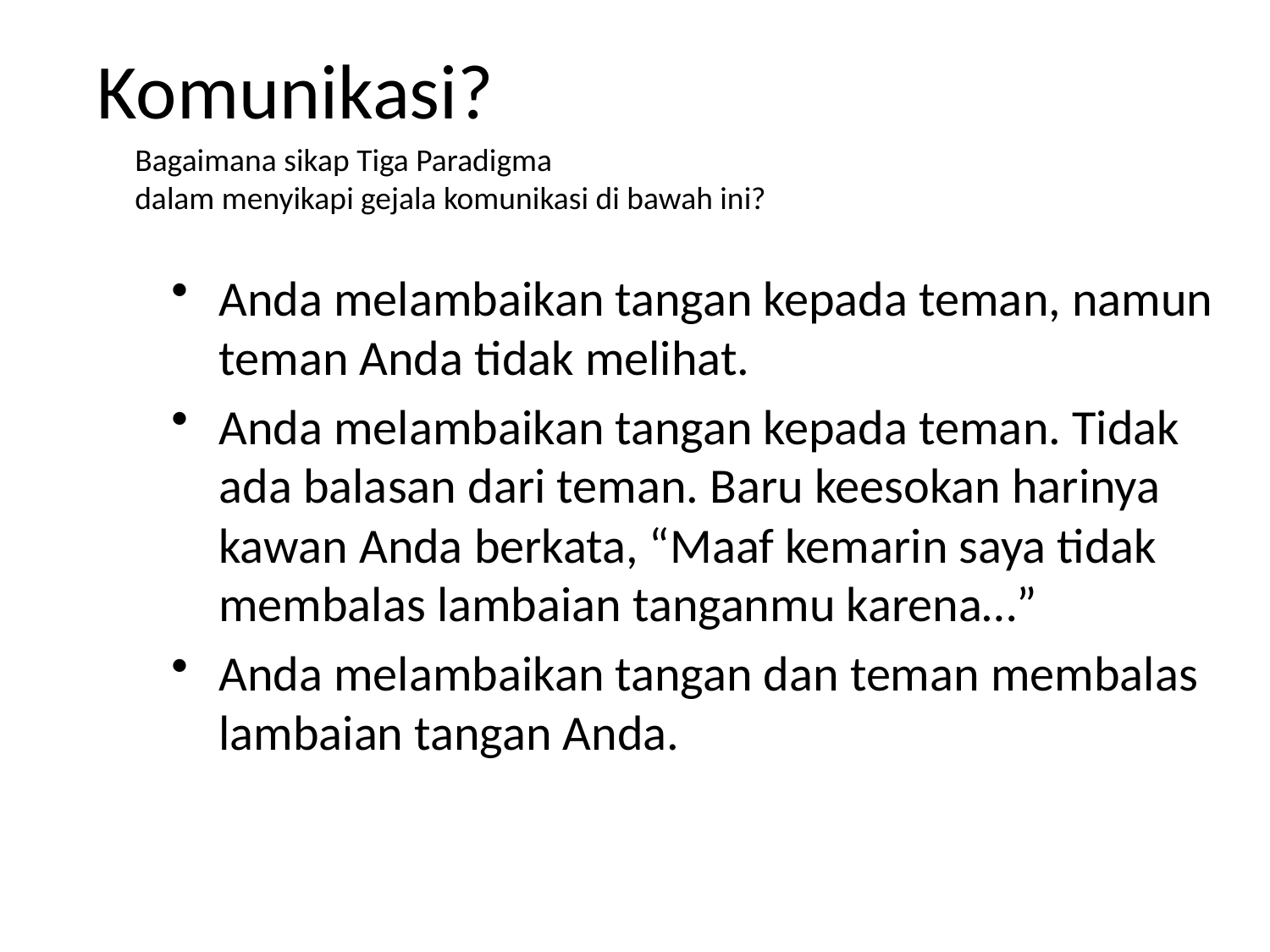

# Komunikasi?
Bagaimana sikap Tiga Paradigma
dalam menyikapi gejala komunikasi di bawah ini?
Anda melambaikan tangan kepada teman, namun teman Anda tidak melihat.
Anda melambaikan tangan kepada teman. Tidak ada balasan dari teman. Baru keesokan harinya kawan Anda berkata, “Maaf kemarin saya tidak membalas lambaian tanganmu karena…”
Anda melambaikan tangan dan teman membalas lambaian tangan Anda.